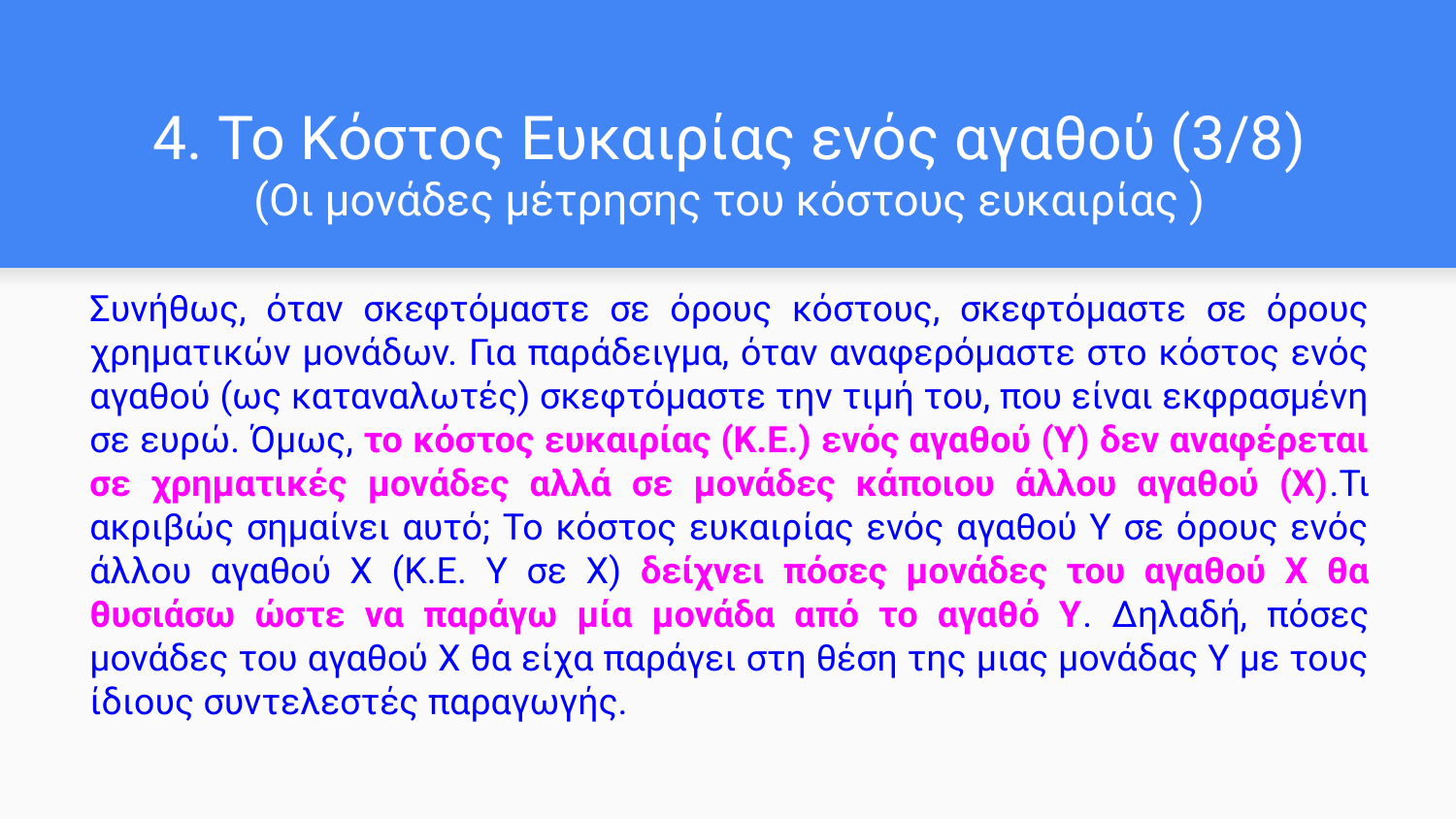

# 4. Το Κόστος Ευκαιρίας ενός αγαθού (3/8)
(Οι μονάδες μέτρησης του κόστους ευκαιρίας )
Συνήθως, όταν σκεφτόμαστε σε όρους κόστους, σκεφτόμαστε σε όρους χρηματικών μονάδων. Για παράδειγμα, όταν αναφερόμαστε στο κόστος ενός αγαθού (ως καταναλωτές) σκεφτόμαστε την τιμή του, που είναι εκφρασμένη σε ευρώ. Όμως, το κόστος ευκαιρίας (Κ.Ε.) ενός αγαθού (Υ) δεν αναφέρεται σε χρηματικές μονάδες αλλά σε μονάδες κάποιου άλλου αγαθού (Χ).Τι ακριβώς σημαίνει αυτό; Το κόστος ευκαιρίας ενός αγαθού Υ σε όρους ενός άλλου αγαθού Χ (Κ.Ε. Υ σε Χ) δείχνει πόσες μονάδες του αγαθού Χ θα θυσιάσω ώστε να παράγω μία μονάδα από το αγαθό Υ. Δηλαδή, πόσες μονάδες του αγαθού Χ θα είχα παράγει στη θέση της μιας μονάδας Υ με τους ίδιους συντελεστές παραγωγής.